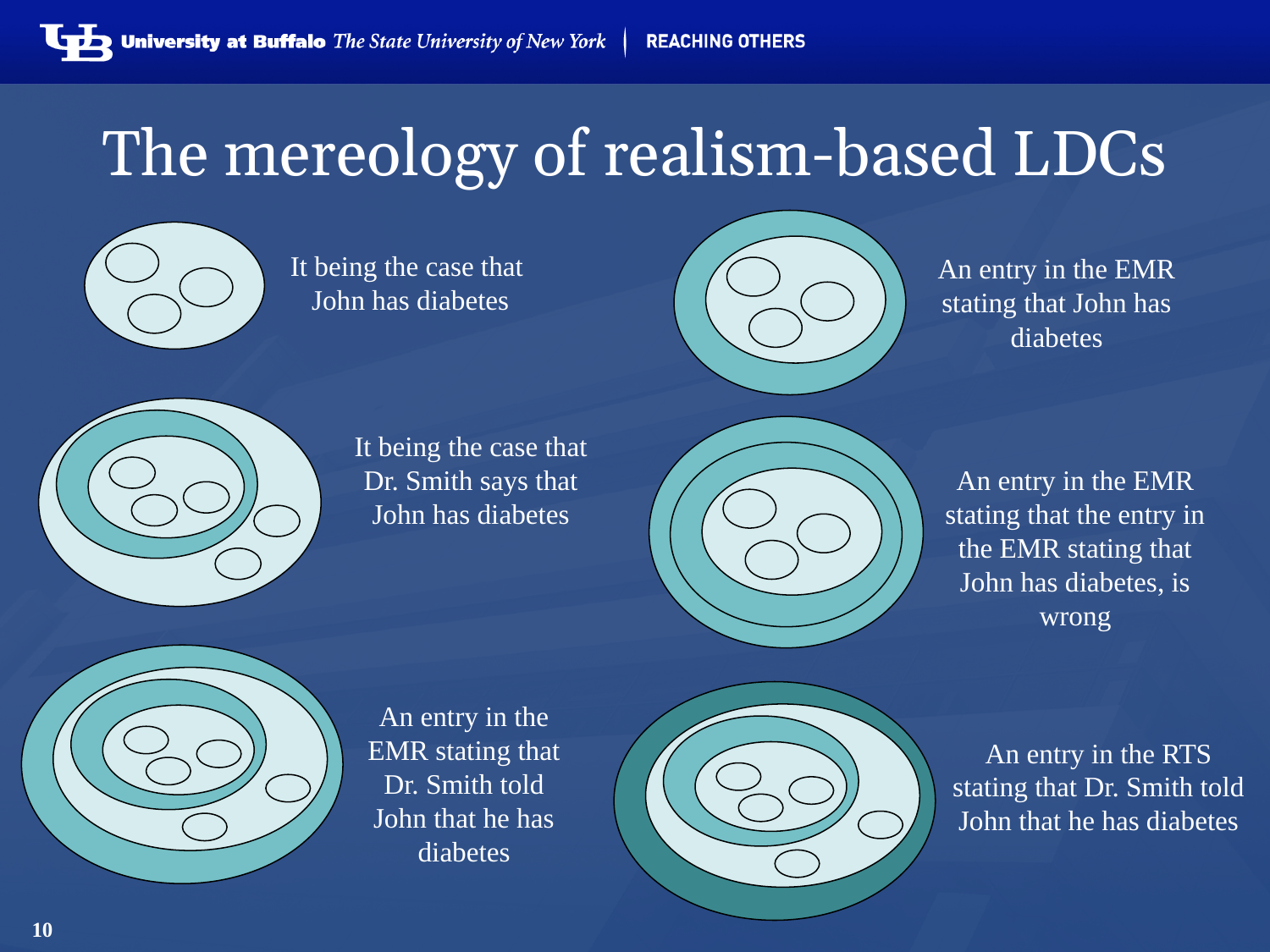

# The mereology of realism-based LDCs

An entry in the EMR
stating that John has diabetes

It being the case that
John has diabetes

It being the case that Dr. Smith says that John has diabetes

An entry in the EMR stating that the entry in the EMR stating that John has diabetes, is wrong

An entry in the EMR stating that Dr. Smith told John that he has diabetes

An entry in the RTS stating that Dr. Smith told John that he has diabetes

10